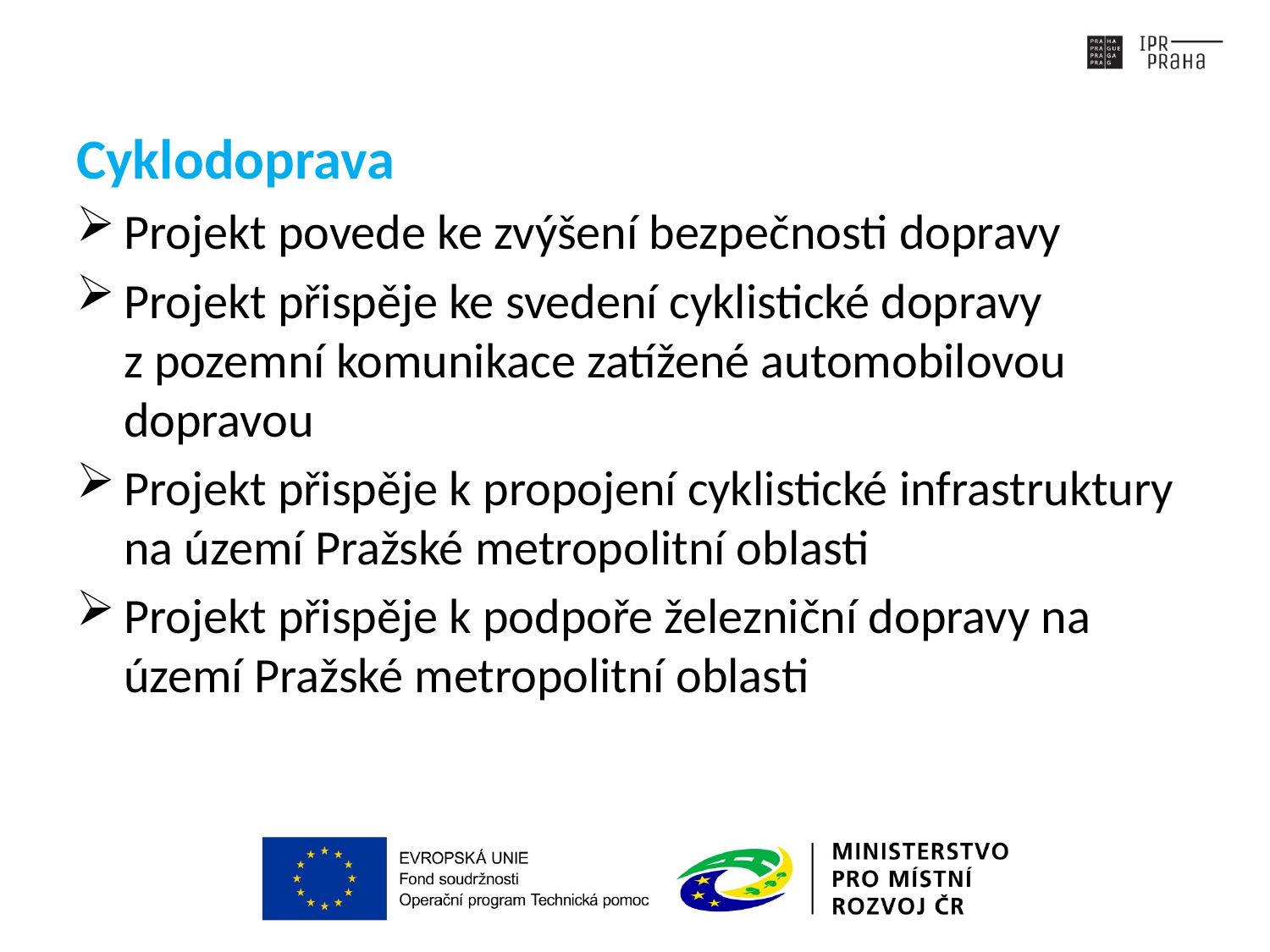

Cyklodoprava
Projekt povede ke zvýšení bezpečnosti dopravy
Projekt přispěje ke svedení cyklistické dopravy z pozemní komunikace zatížené automobilovou dopravou
Projekt přispěje k propojení cyklistické infrastruktury na území Pražské metropolitní oblasti
Projekt přispěje k podpoře železniční dopravy na území Pražské metropolitní oblasti